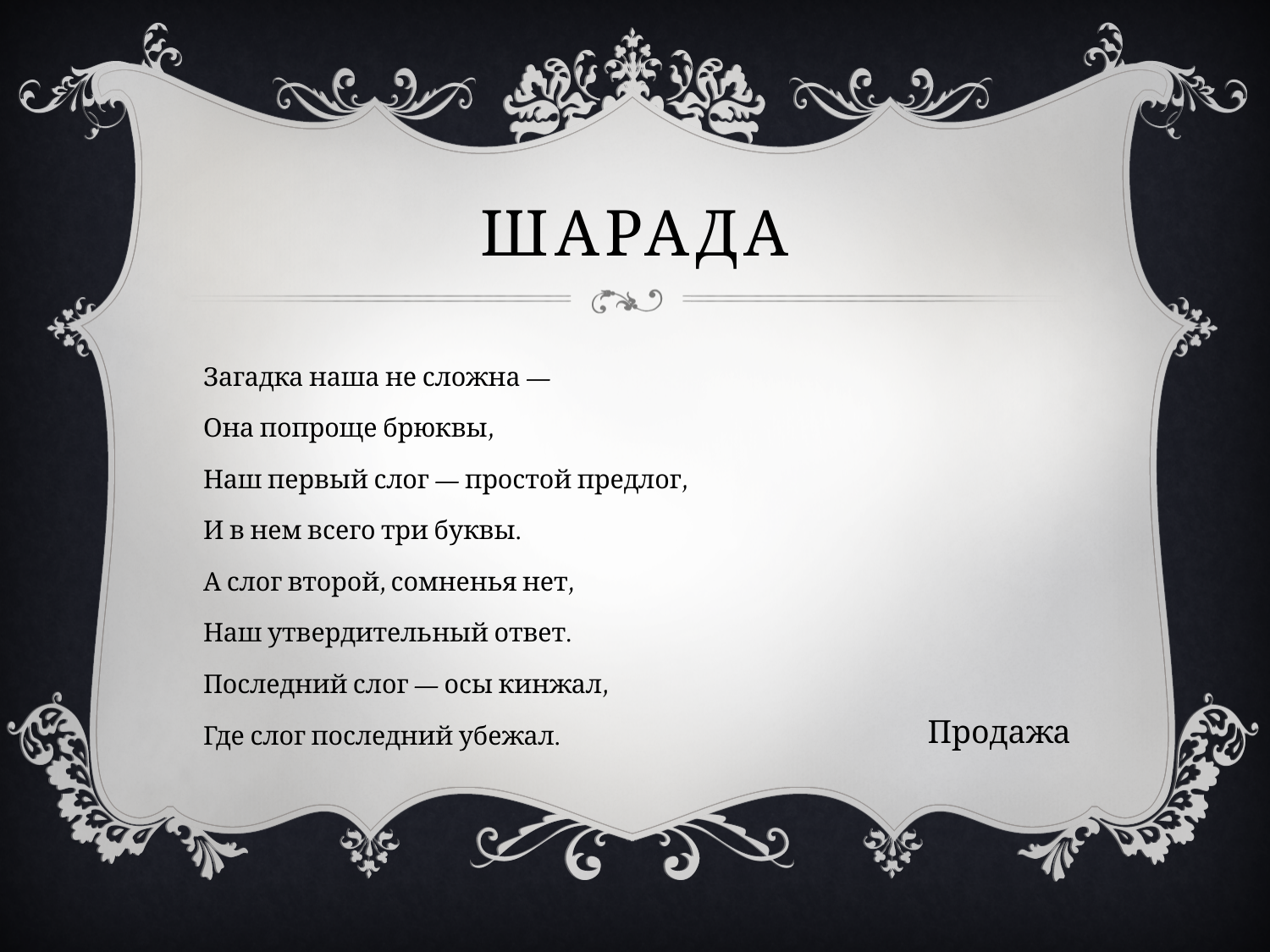

# шарада
Загадка наша не сложна —
Она попроще брюквы,
Наш первый слог — простой предлог,
И в нем всего три буквы.
А слог второй, сомненья нет,
Наш утвердительный ответ.
Последний слог — осы кинжал,
Где слог последний убежал.

Продажа